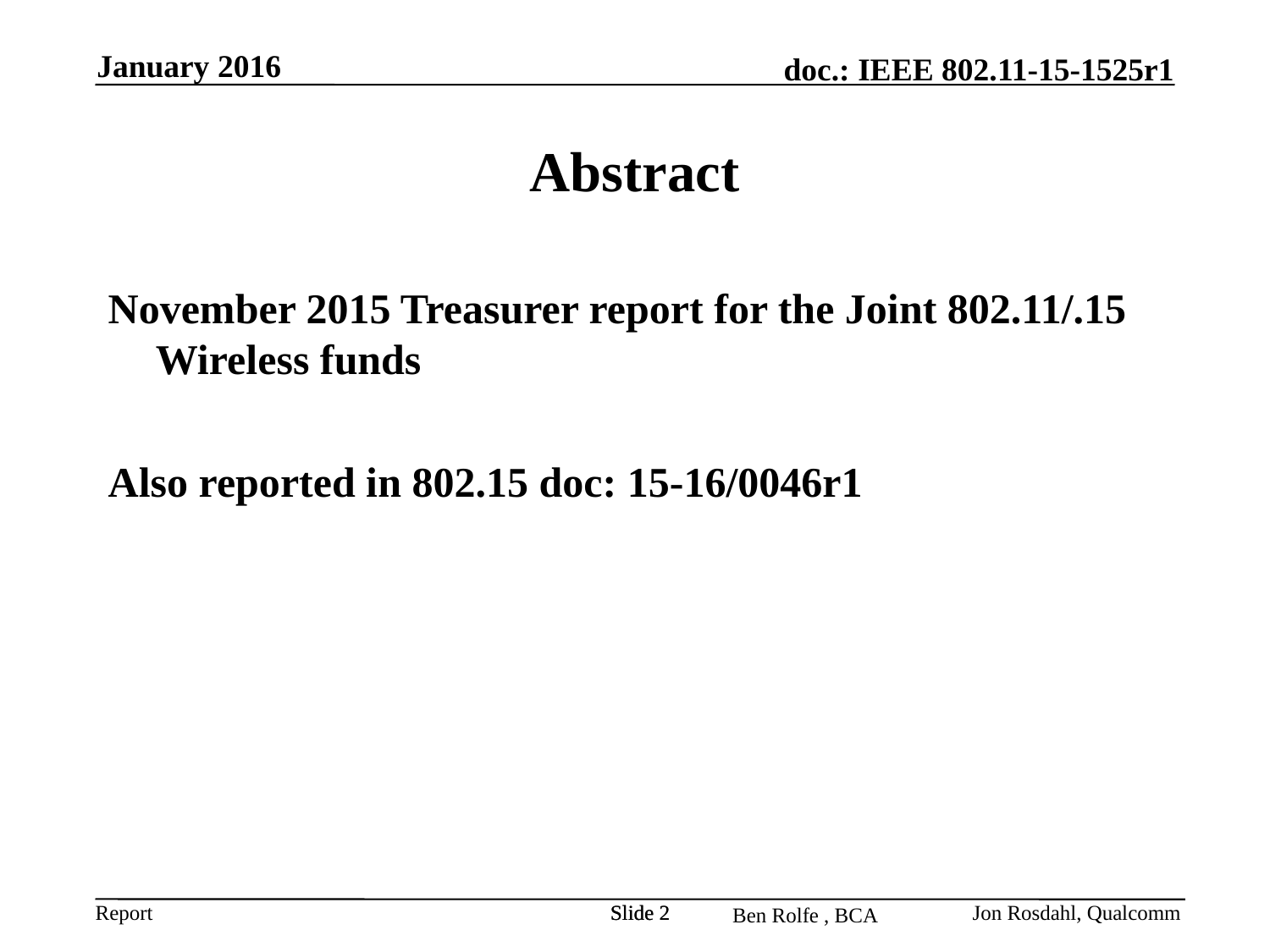

January 2016
# Abstract
November 2015 Treasurer report for the Joint 802.11/.15 Wireless funds

Also reported in 802.15 doc: 15-16/0046r1

Slide 2
Slide 2
Jon Rosdahl, Qualcomm